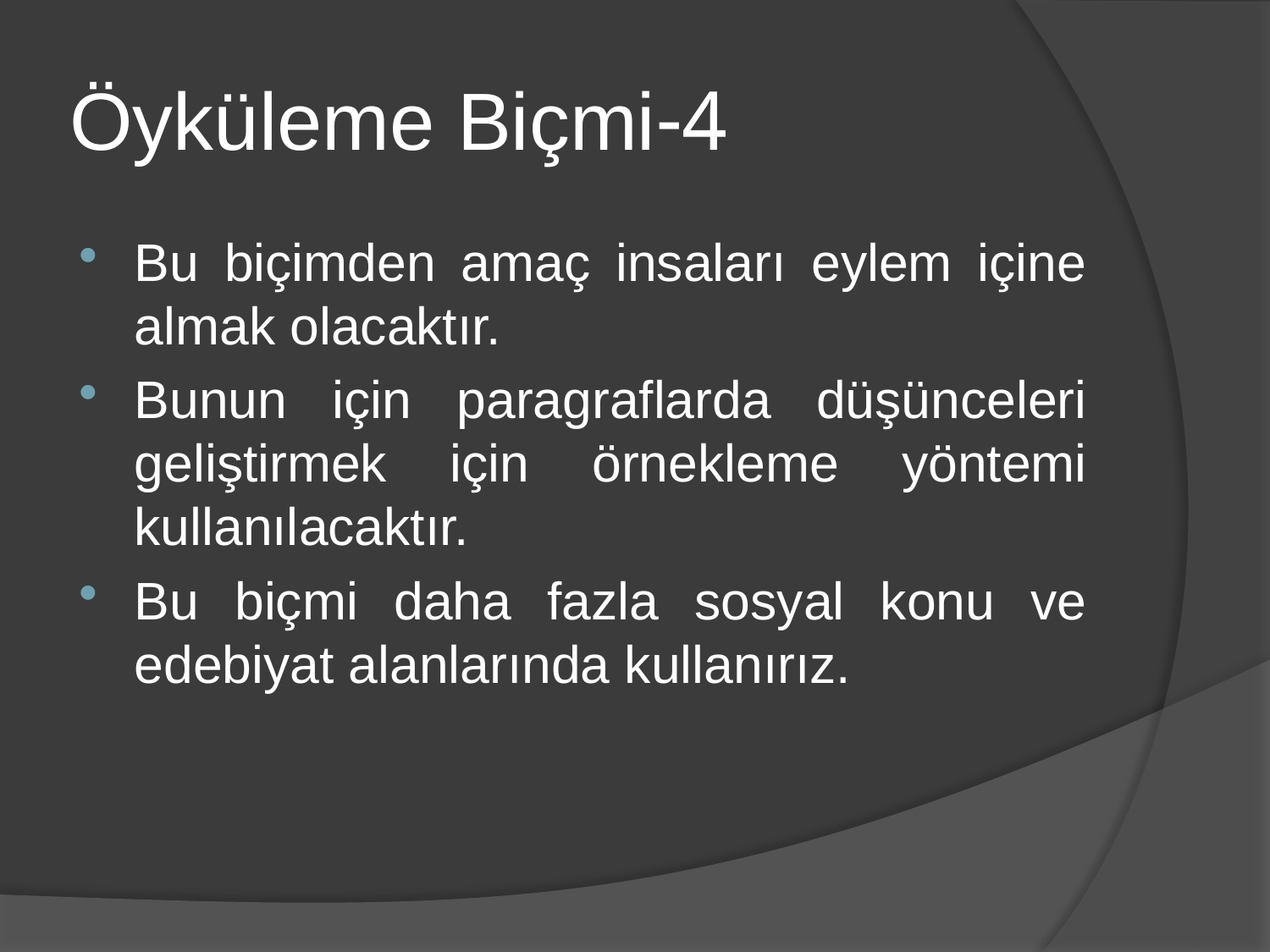

# 4-Öyküleme Biçmi
Bu biçimden amaç insaları eylem içine almak olacaktır.
Bunun için paragraflarda düşünceleri geliştirmek için örnekleme yöntemi kullanılacaktır.
Bu biçmi daha fazla sosyal konu ve edebiyat alanlarında kullanırız.